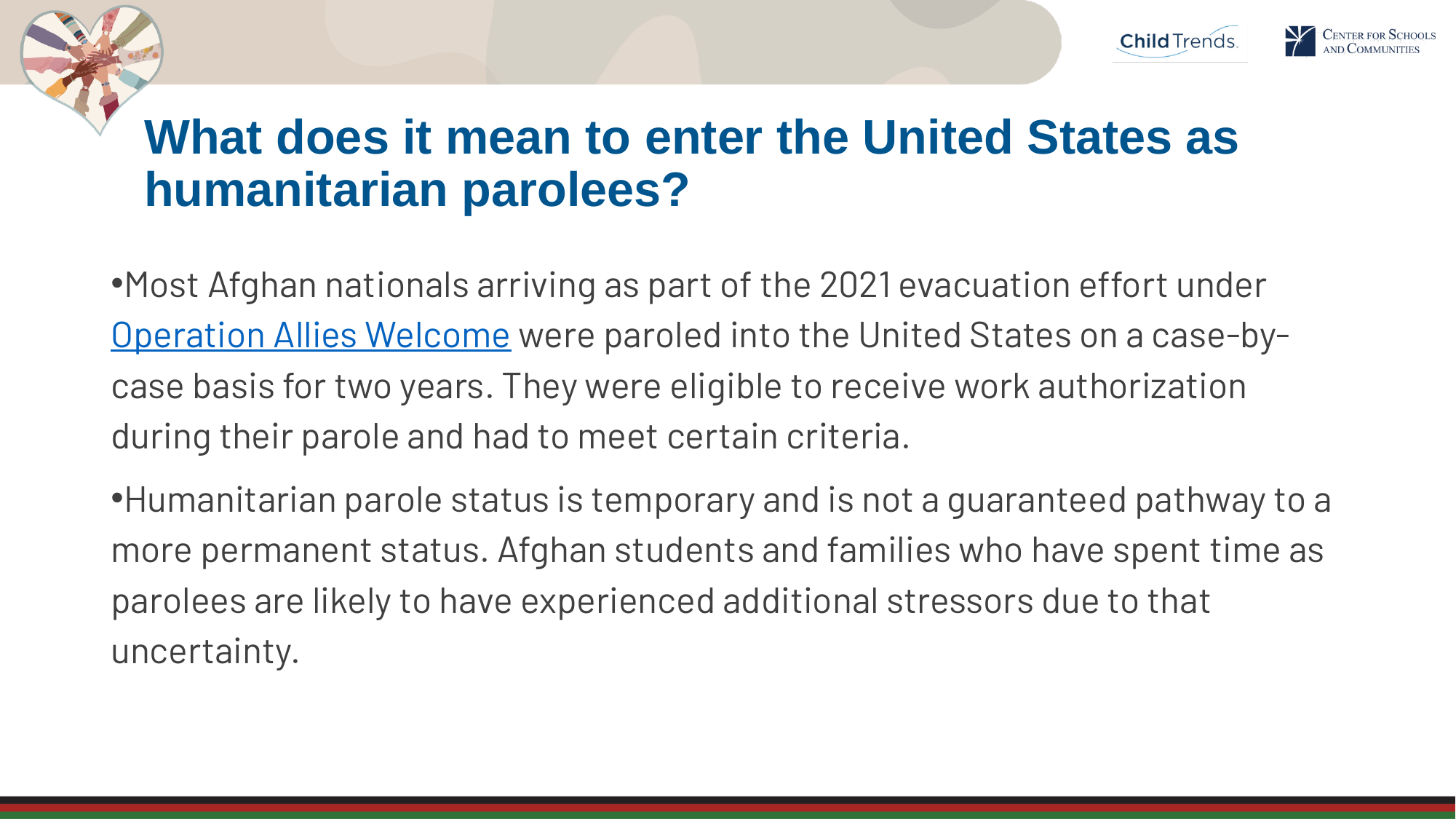

# What does it mean to enter the United States as humanitarian parolees?
Most Afghan nationals arriving as part of the 2021 evacuation effort under Operation Allies Welcome were paroled into the United States on a case-by-case basis for two years. They were eligible to receive work authorization during their parole and had to meet certain criteria.
Humanitarian parole status is temporary and is not a guaranteed pathway to a more permanent status. Afghan students and families who have spent time as parolees are likely to have experienced additional stressors due to that uncertainty.